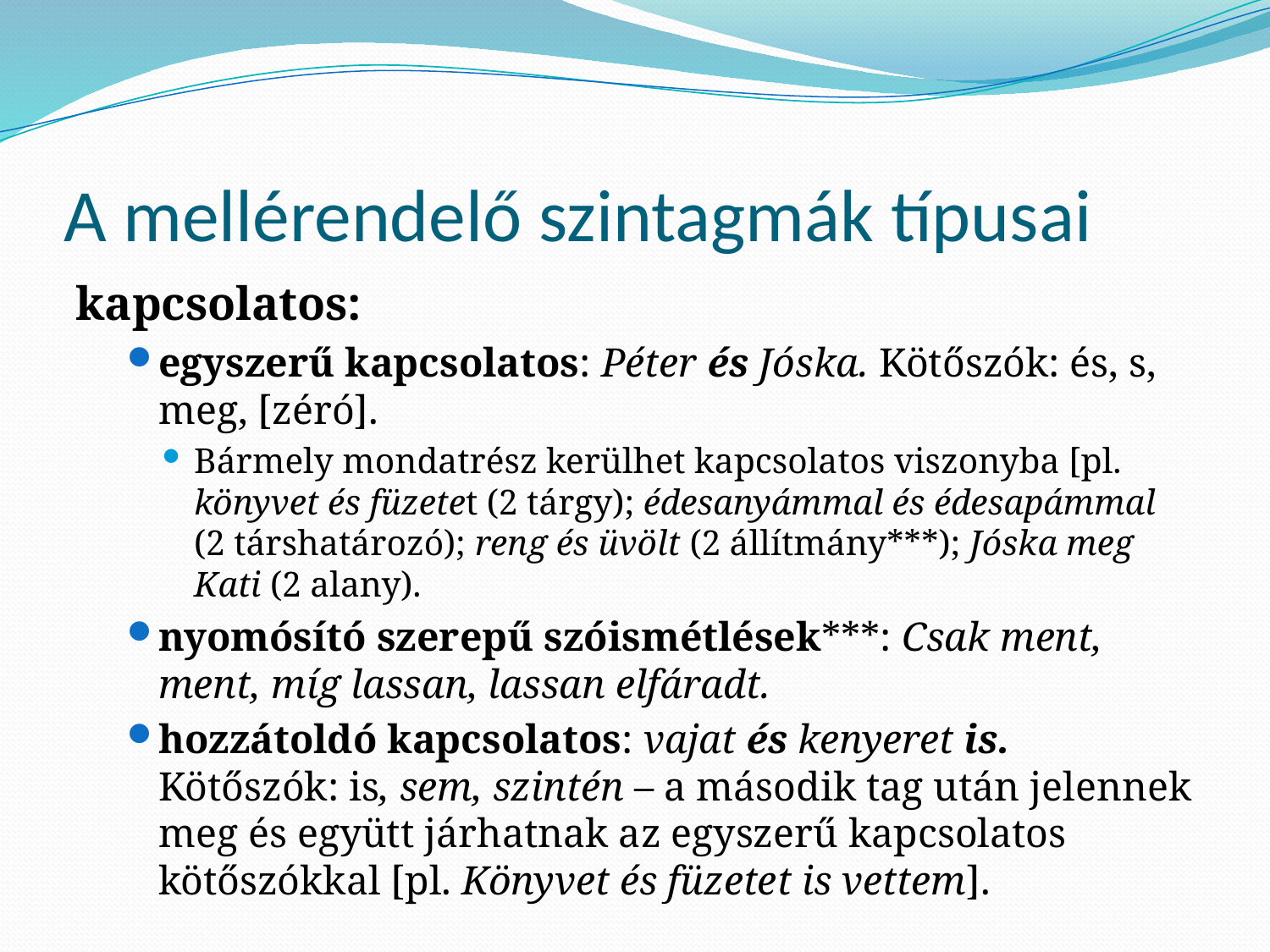

# A mellérendelő szintagmák típusai
kapcsolatos:
egyszerű kapcsolatos: Péter és Jóska. Kötőszók: és, s, meg, [zéró].
Bármely mondatrész kerülhet kapcsolatos viszonyba [pl. könyvet és füzetet (2 tárgy); édesanyámmal és édesapámmal (2 társhatározó); reng és üvölt (2 állítmány***); Jóska meg Kati (2 alany).
nyomósító szerepű szóismétlések***: Csak ment, ment, míg lassan, lassan elfáradt.
hozzátoldó kapcsolatos: vajat és kenyeret is. Kötőszók: is, sem, szintén – a második tag után jelennek meg és együtt járhatnak az egyszerű kapcsolatos kötőszókkal [pl. Könyvet és füzetet is vettem].